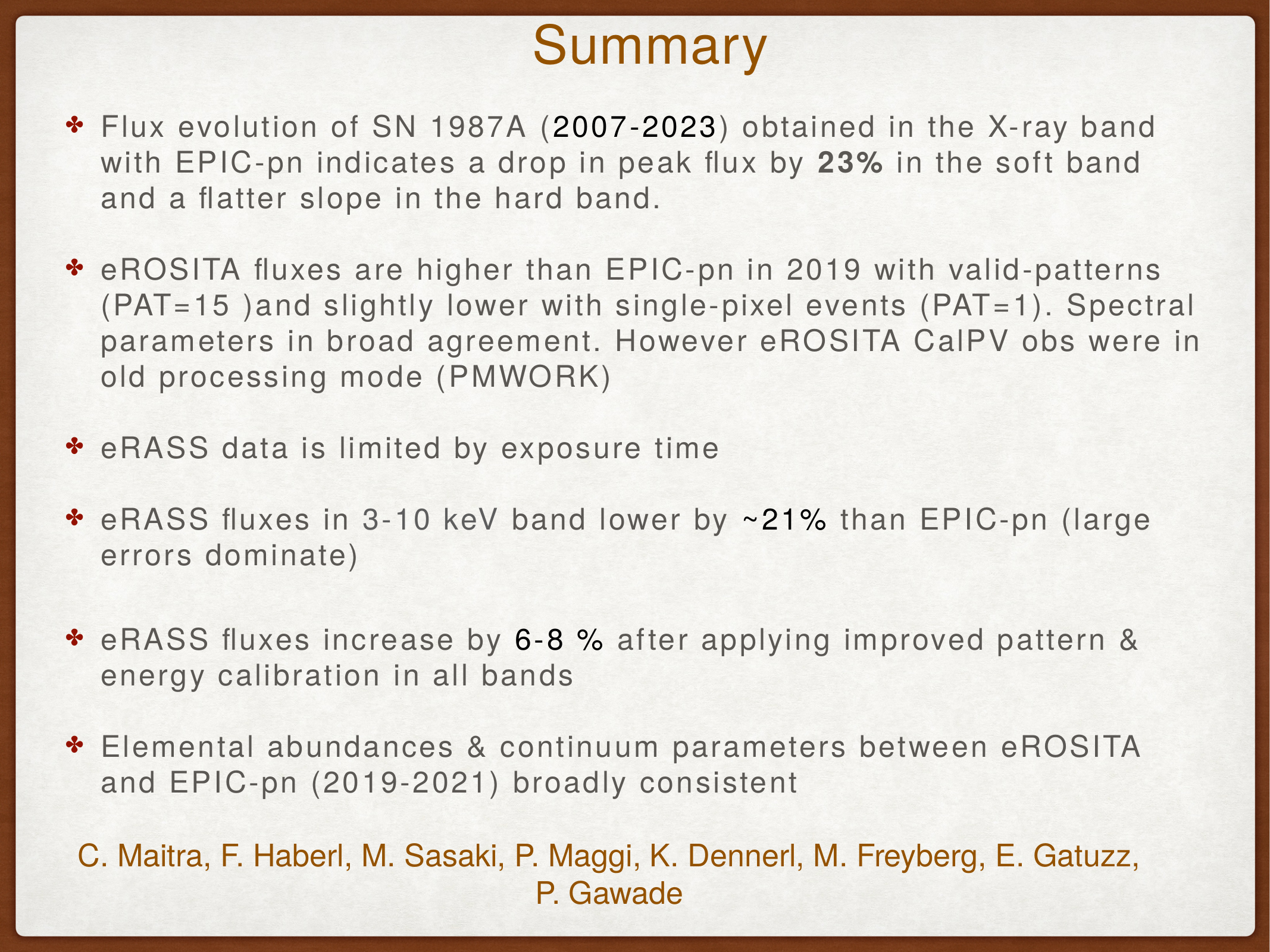

Flux evolution of SN 1987A (2007-2023) obtained in the X-ray band with EPIC-pn indicates a drop in peak flux by 23% in the soft band and a flatter slope in the hard band.

eROSITA fluxes are higher than EPIC-pn in 2019 with valid-patterns (PAT=15 )and slightly lower with single-pixel events (PAT=1). Spectral parameters in broad agreement. However eROSITA CalPV obs were in old processing mode (PMWORK)

eRASS data is limited by exposure time

eRASS fluxes in 3-10 keV band lower by ~21% than EPIC-pn (large errors dominate)

eRASS fluxes increase by 6-8 % after applying improved pattern & energy calibration in all bands

Elemental abundances & continuum parameters between eROSITA and EPIC-pn (2019-2021) broadly consistent

# Summary
C. Maitra, F. Haberl, M. Sasaki, P. Maggi, K. Dennerl, M. Freyberg, E. Gatuzz, P. Gawade